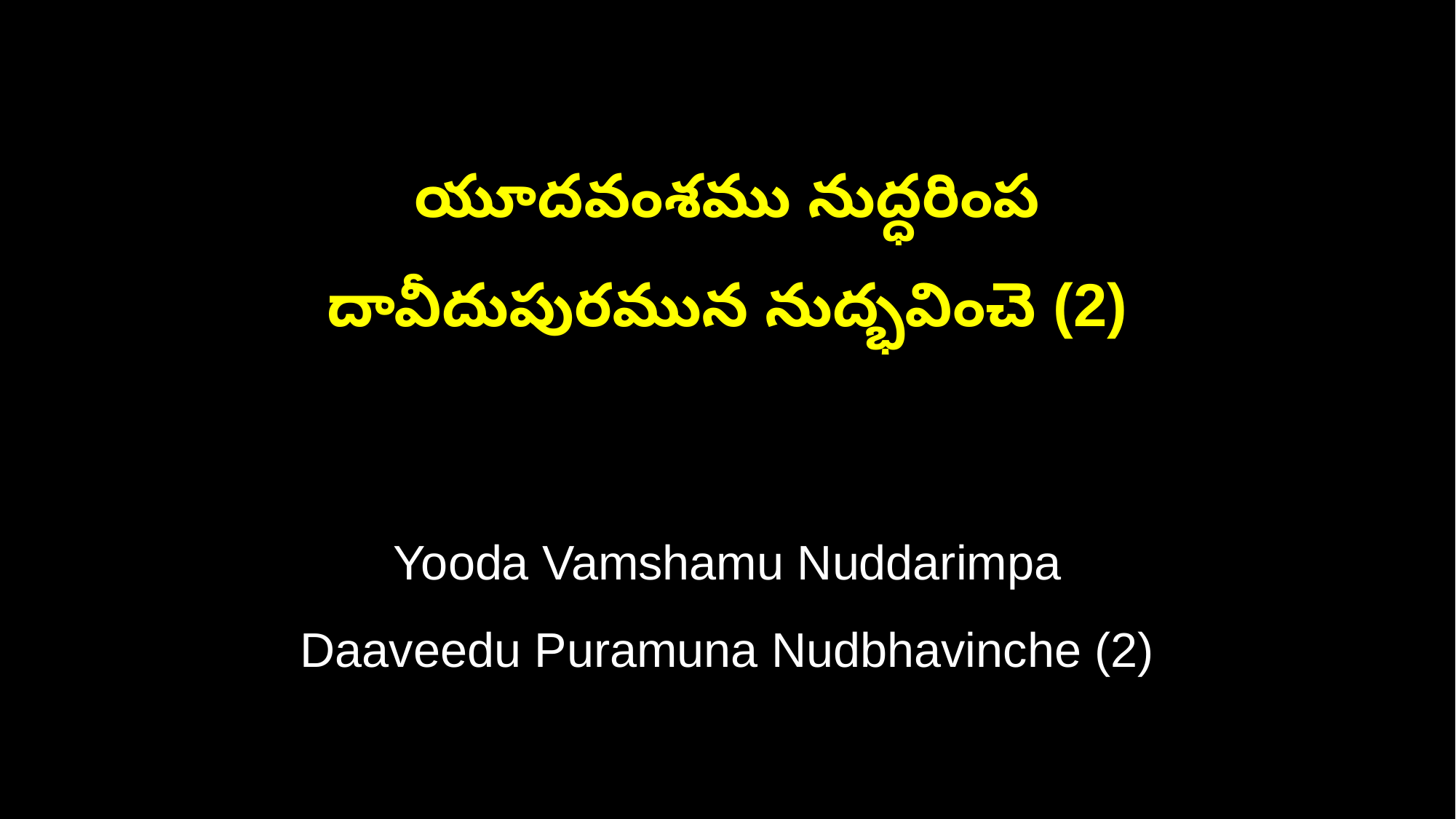

యూదవంశము నుద్ధరింప
దావీదుపురమున నుద్భవించె (2)
Yooda Vamshamu Nuddarimpa
Daaveedu Puramuna Nudbhavinche (2)